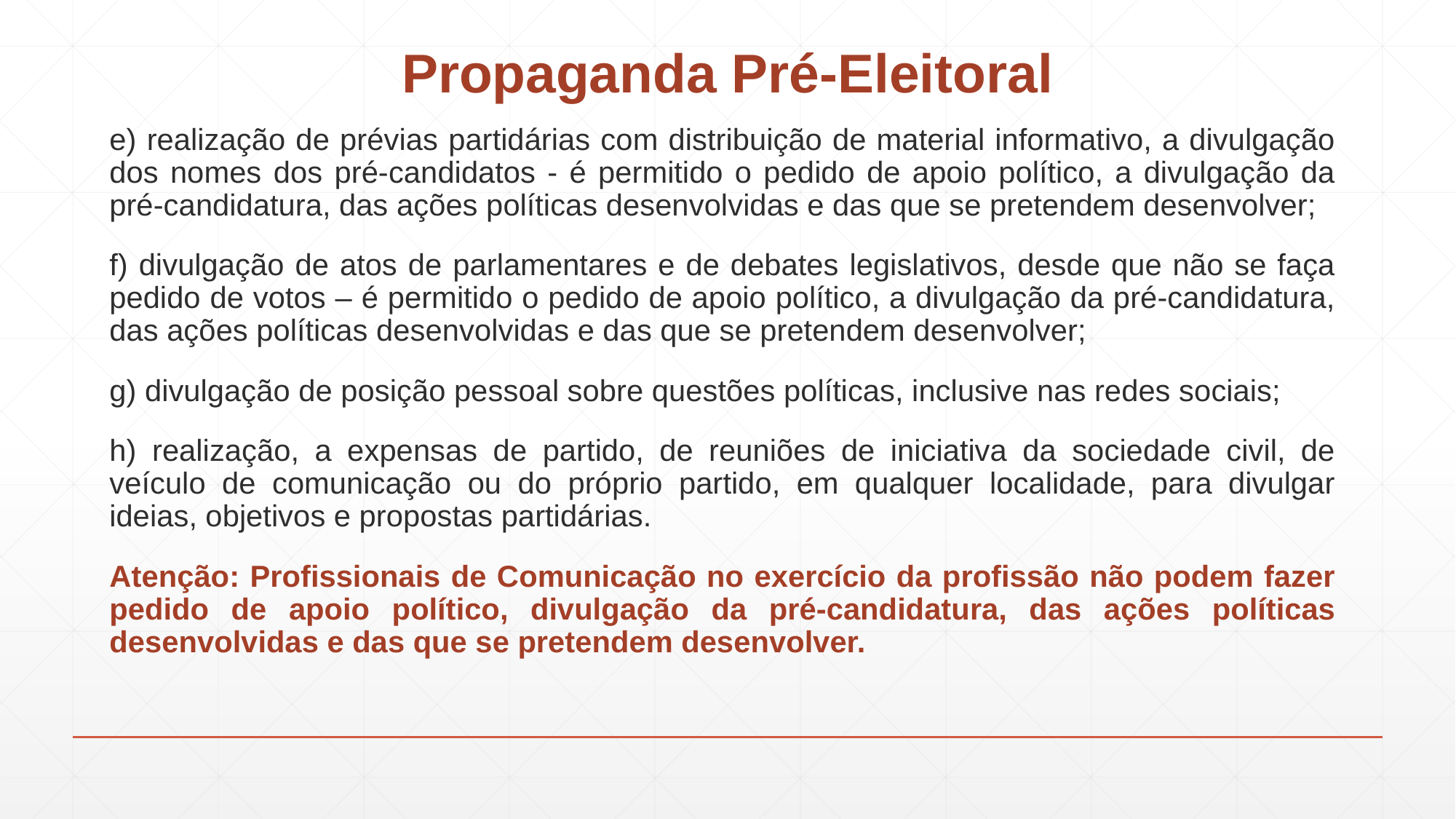

# Propaganda Pré-Eleitoral
e) realização de prévias partidárias com distribuição de material informativo, a divulgação dos nomes dos pré-candidatos - é permitido o pedido de apoio político, a divulgação da pré-candidatura, das ações políticas desenvolvidas e das que se pretendem desenvolver;
f) divulgação de atos de parlamentares e de debates legislativos, desde que não se faça pedido de votos – é permitido o pedido de apoio político, a divulgação da pré-candidatura, das ações políticas desenvolvidas e das que se pretendem desenvolver;
g) divulgação de posição pessoal sobre questões políticas, inclusive nas redes sociais;
h) realização, a expensas de partido, de reuniões de iniciativa da sociedade civil, de veículo de comunicação ou do próprio partido, em qualquer localidade, para divulgar ideias, objetivos e propostas partidárias.
Atenção: Profissionais de Comunicação no exercício da profissão não podem fazer pedido de apoio político, divulgação da pré-candidatura, das ações políticas desenvolvidas e das que se pretendem desenvolver.